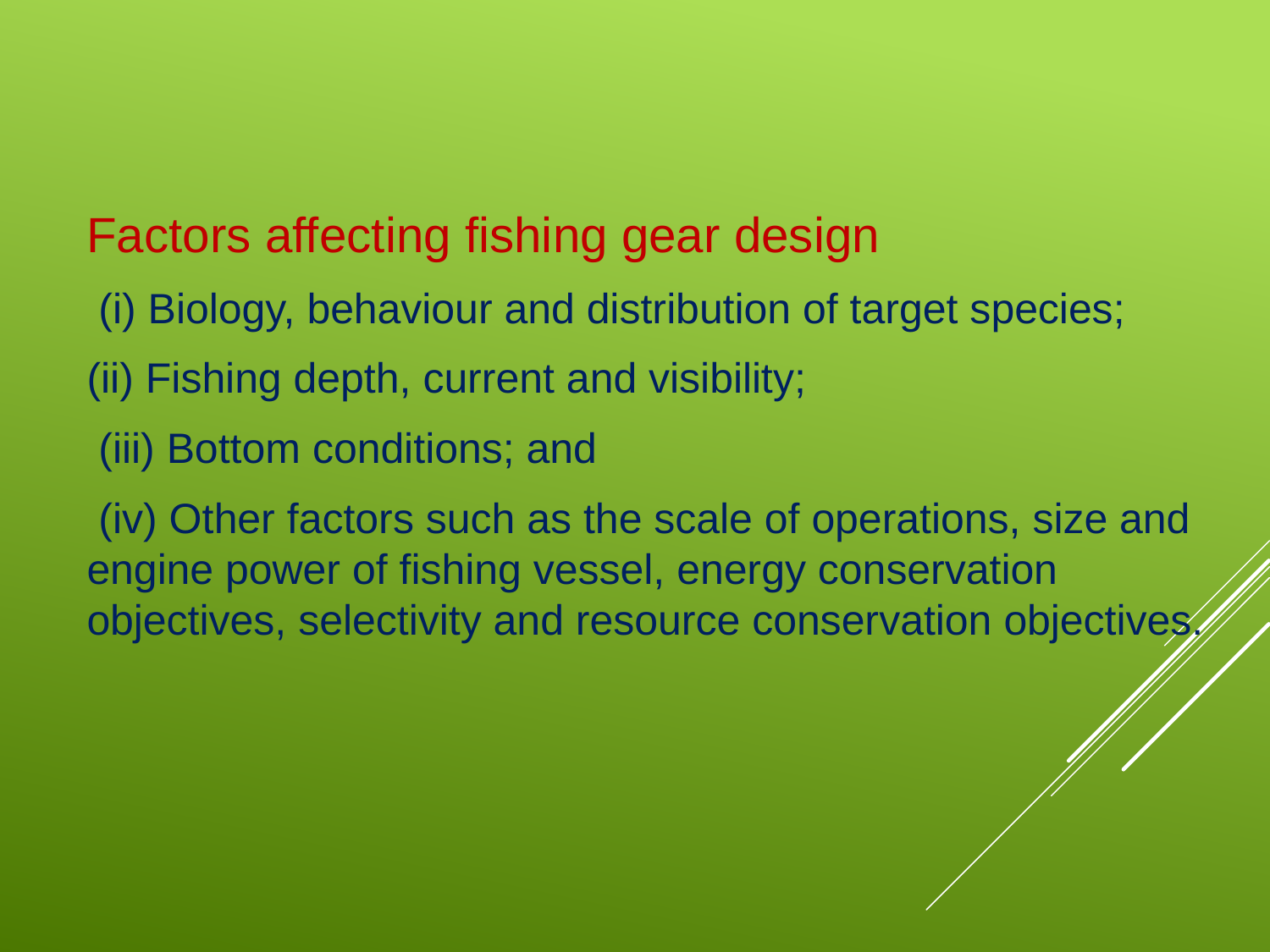

Factors affecting fishing gear design
 (i) Biology, behaviour and distribution of target species;
(ii) Fishing depth, current and visibility;
 (iii) Bottom conditions; and
 (iv) Other factors such as the scale of operations, size and engine power of fishing vessel, energy conservation objectives, selectivity and resource conservation objectives.